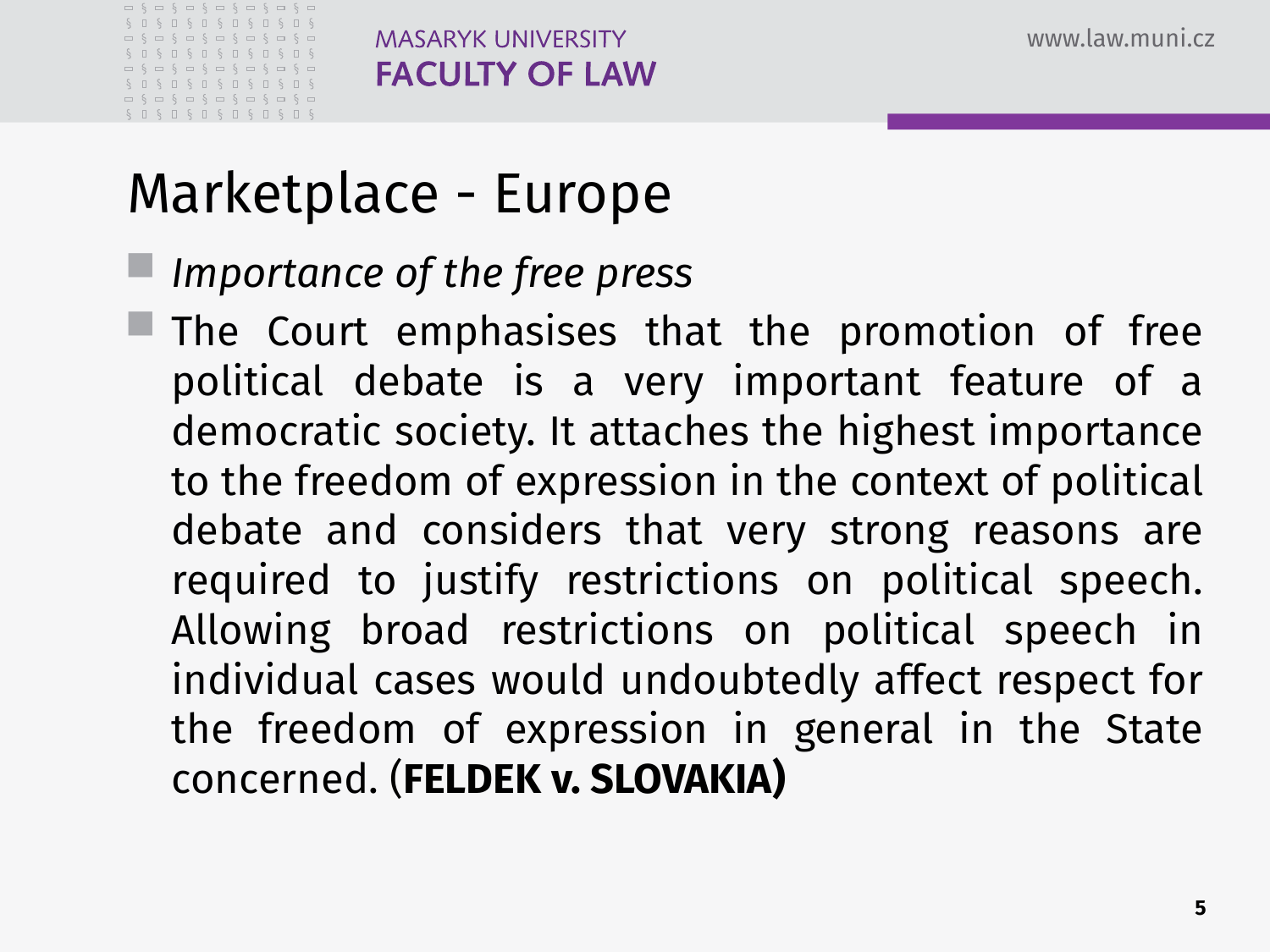

# Marketplace - Europe
Importance of the free press
The Court emphasises that the promotion of free political debate is a very important feature of a democratic society. It attaches the highest importance to the freedom of expression in the context of political debate and considers that very strong reasons are required to justify restrictions on political speech. Allowing broad restrictions on political speech in individual cases would undoubtedly affect respect for the freedom of expression in general in the State concerned. (FELDEK v. SLOVAKIA)
5